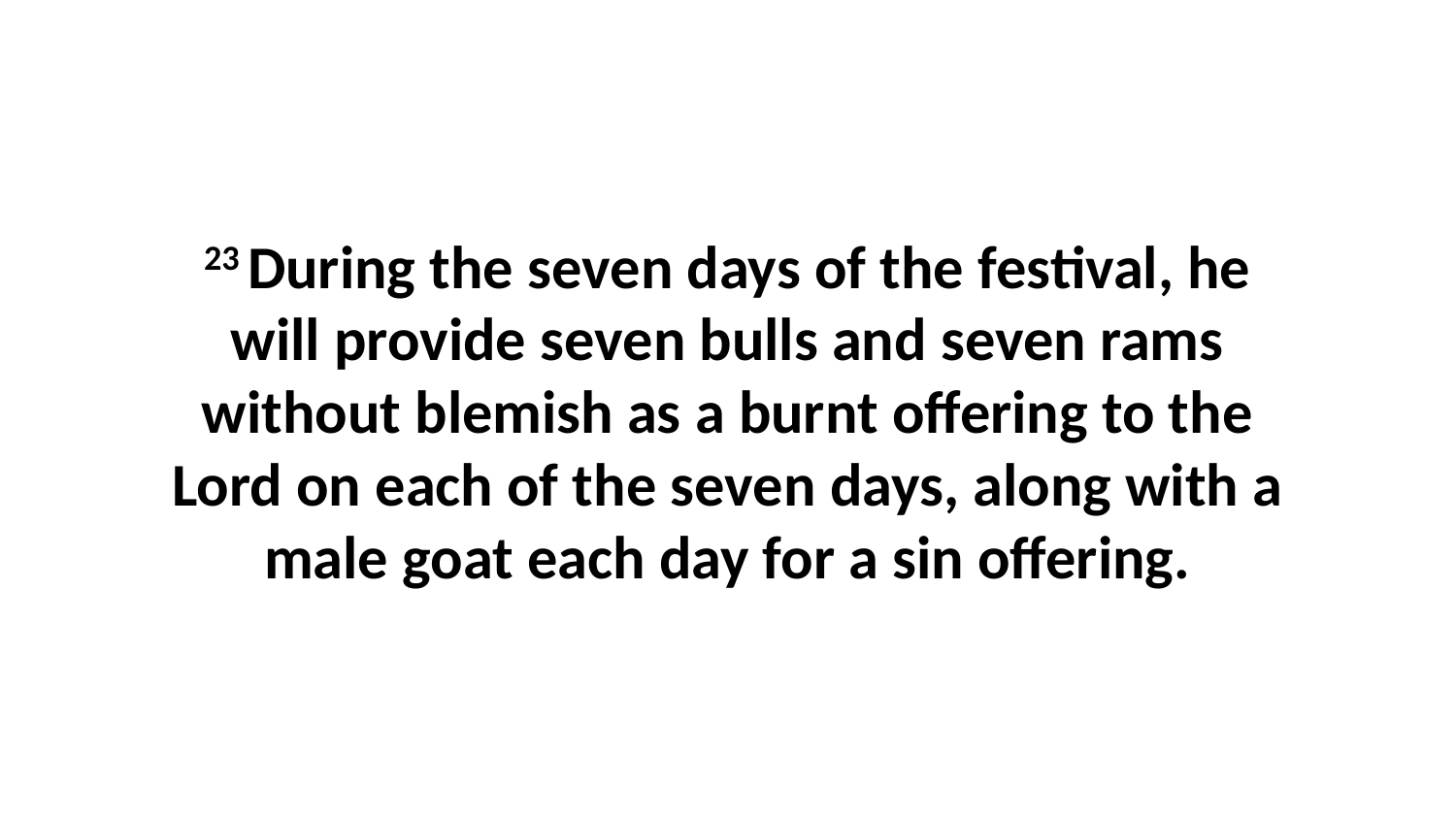

23 During the seven days of the festival, he will provide seven bulls and seven rams without blemish as a burnt offering to the Lord on each of the seven days, along with a male goat each day for a sin offering.